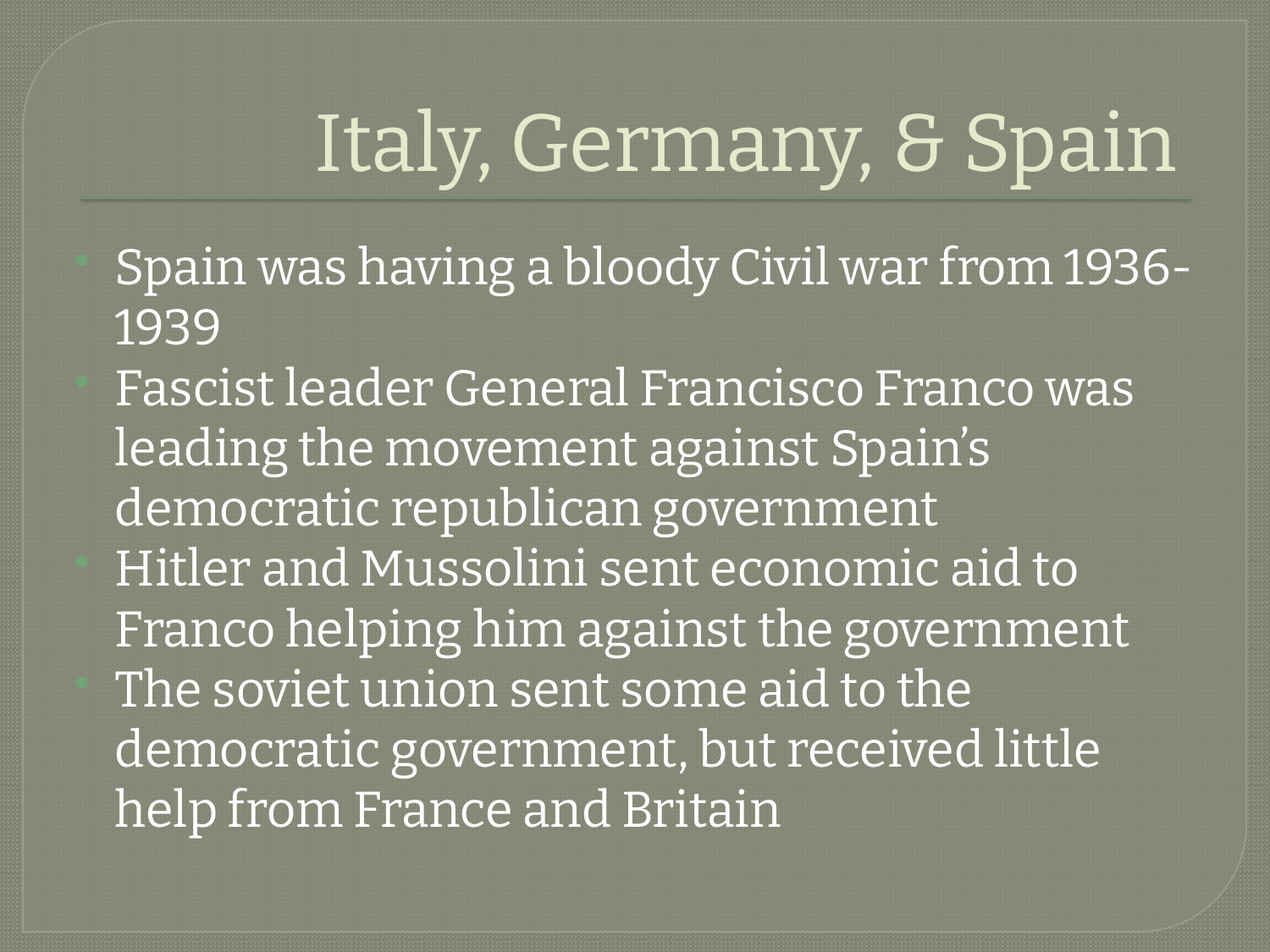

# Italy, Germany, & Spain
Spain was having a bloody Civil war from 1936-1939
Fascist leader General Francisco Franco was leading the movement against Spain’s democratic republican government
Hitler and Mussolini sent economic aid to Franco helping him against the government
The soviet union sent some aid to the democratic government, but received little help from France and Britain